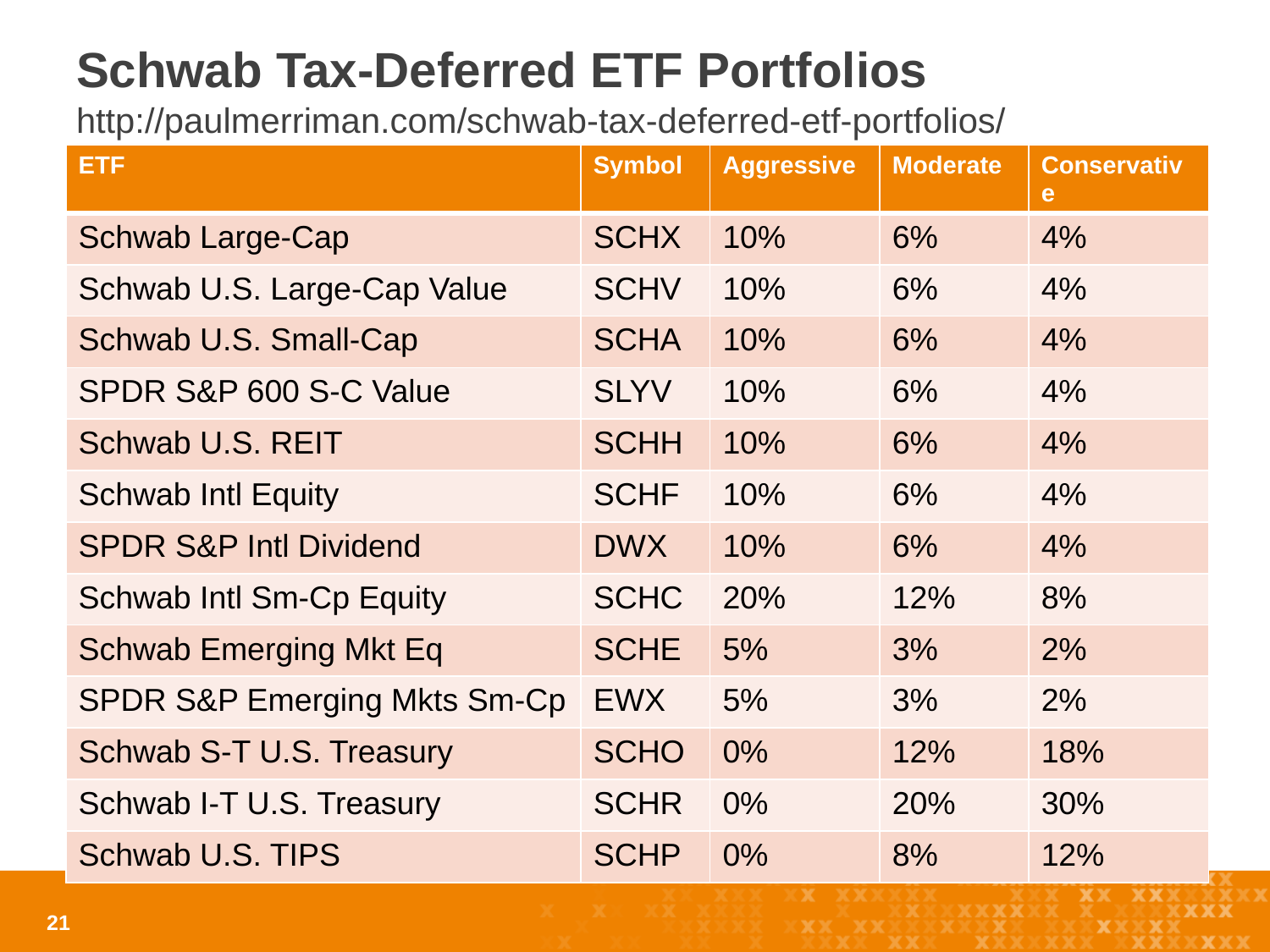

# Schwab Tax-Deferred ETF Portfolios http://paulmerriman.com/schwab-tax-deferred-etf-portfolios/
| ETF | Symbol | Aggressive | Moderate | Conservative |
| --- | --- | --- | --- | --- |
| Schwab Large-Cap | SCHX | 10% | 6% | 4% |
| Schwab U.S. Large-Cap Value | SCHV | 10% | 6% | 4% |
| Schwab U.S. Small-Cap | SCHA | 10% | 6% | 4% |
| SPDR S&P 600 S-C Value | SLYV | 10% | 6% | 4% |
| Schwab U.S. REIT | SCHH | 10% | 6% | 4% |
| Schwab Intl Equity | SCHF | 10% | 6% | 4% |
| SPDR S&P Intl Dividend | DWX | 10% | 6% | 4% |
| Schwab Intl Sm-Cp Equity | SCHC | 20% | 12% | 8% |
| Schwab Emerging Mkt Eq | SCHE | 5% | 3% | 2% |
| SPDR S&P Emerging Mkts Sm-Cp | EWX | 5% | 3% | 2% |
| Schwab S-T U.S. Treasury | SCHO | 0% | 12% | 18% |
| Schwab I-T U.S. Treasury | SCHR | 0% | 20% | 30% |
| Schwab U.S. TIPS | SCHP | 0% | 8% | 12% |